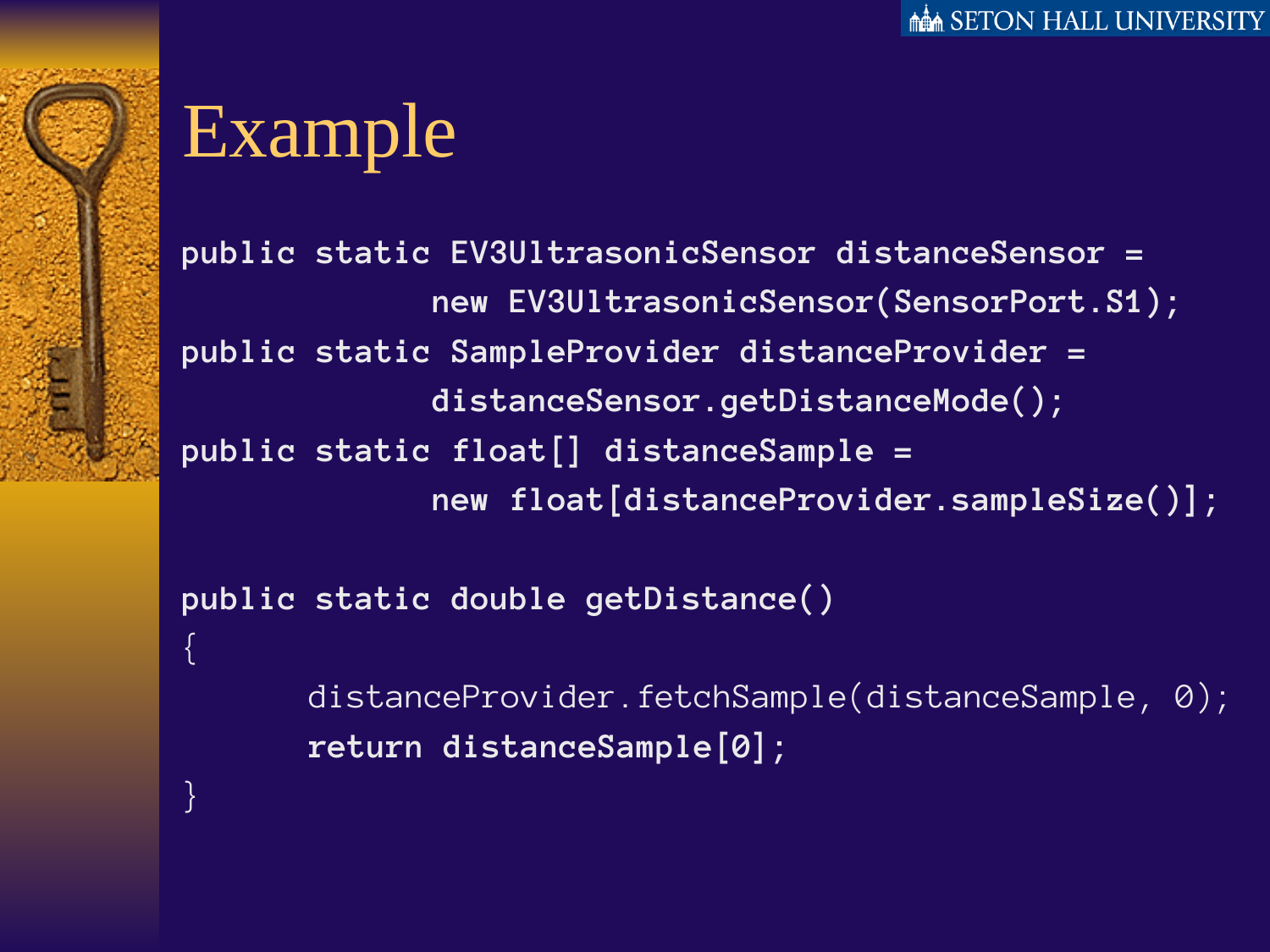

# Example
public static EV3UltrasonicSensor distanceSensor =
             new EV3UltrasonicSensor(SensorPort.S1);
public static SampleProvider distanceProvider =
             distanceSensor.getDistanceMode();
public static float[] distanceSample =
             new float[distanceProvider.sampleSize()];

public static double getDistance()
{
	distanceProvider.fetchSample(distanceSample, 0);
	return distanceSample[0];
}